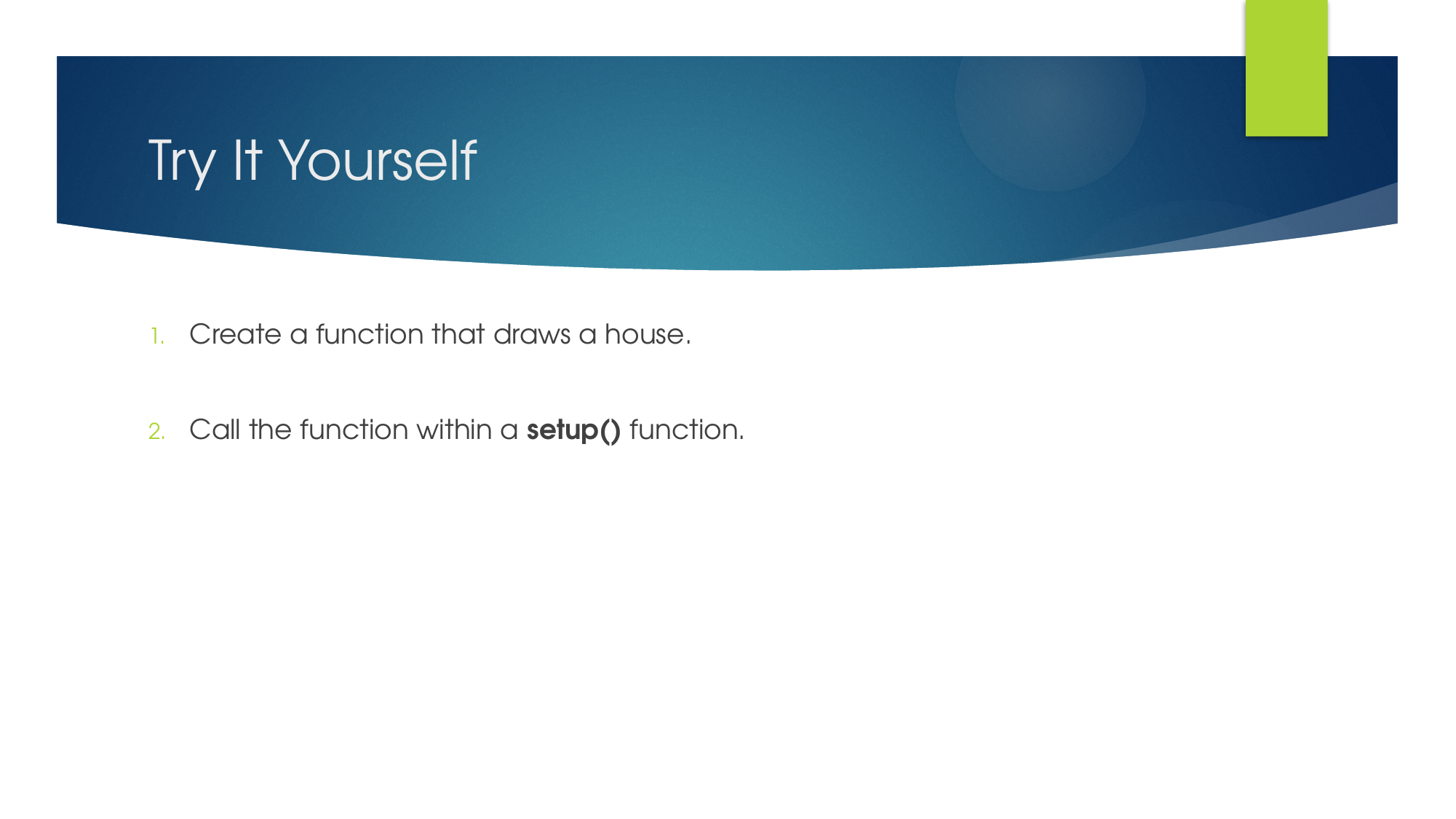

# Try It Yourself
Create a function that draws a house.

Call the function within a setup() function.